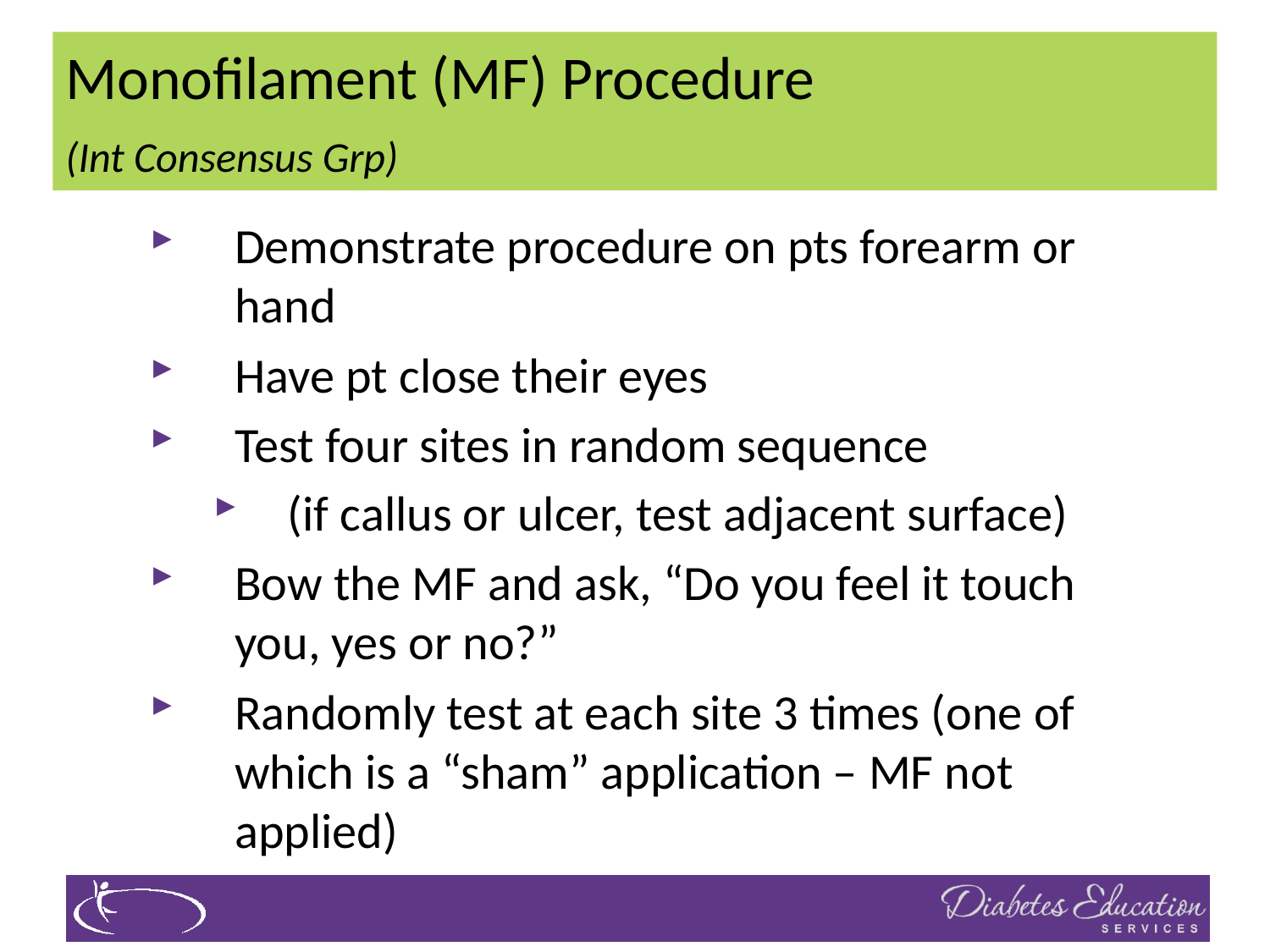

# Monofilament (MF) Procedure (Int Consensus Grp)
Demonstrate procedure on pts forearm or hand
Have pt close their eyes
Test four sites in random sequence
(if callus or ulcer, test adjacent surface)
Bow the MF and ask, “Do you feel it touch you, yes or no?”
Randomly test at each site 3 times (one of which is a “sham” application – MF not applied)